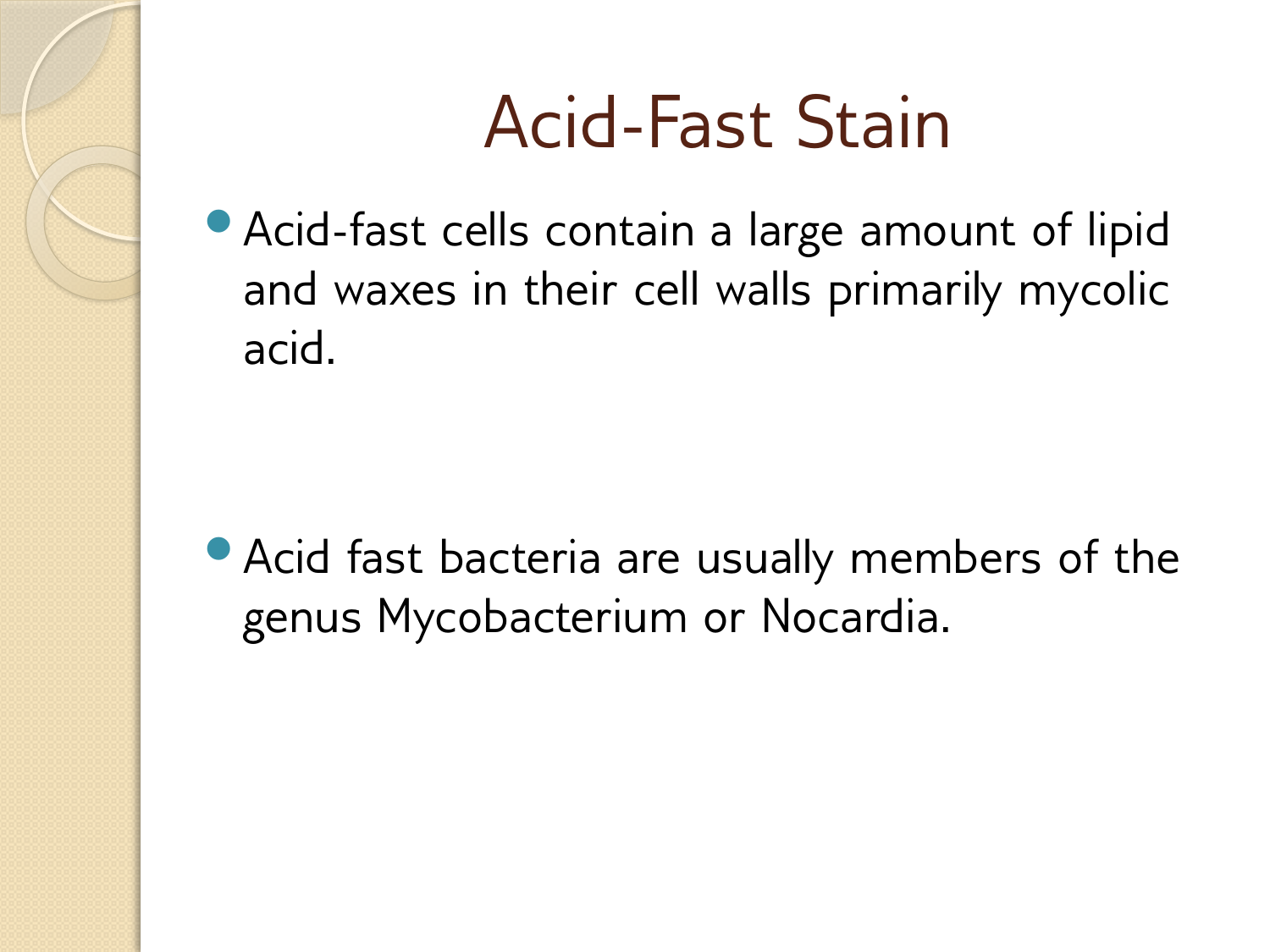

# Acid-Fast Stain
Acid-fast cells contain a large amount of lipid and waxes in their cell walls primarily mycolic acid.

Acid fast bacteria are usually members of the genus Mycobacterium or Nocardia.